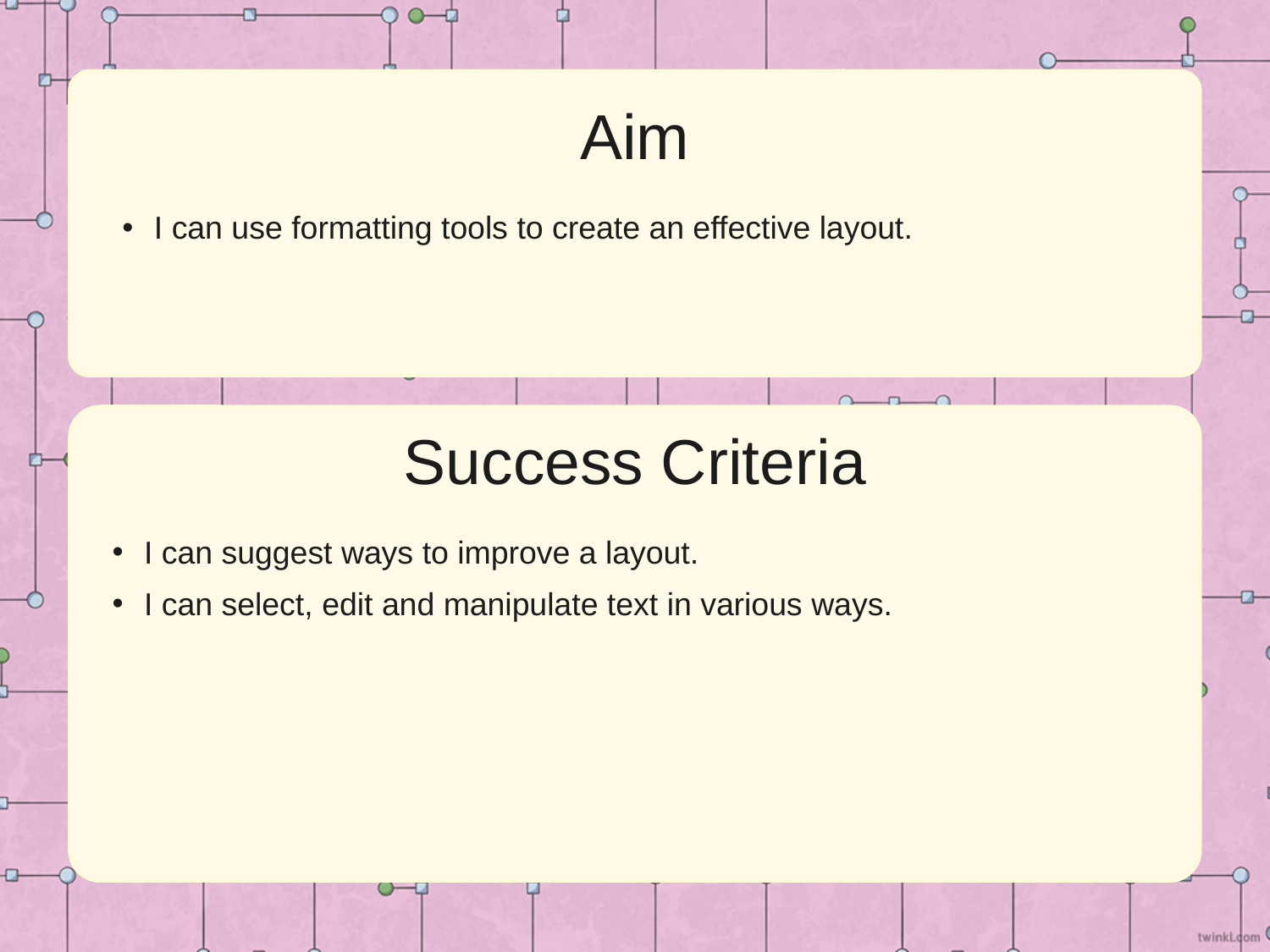

Aim
I can use formatting tools to create an effective layout.

Success Criteria
I can suggest ways to improve a layout.
I can select, edit and manipulate text in various ways.